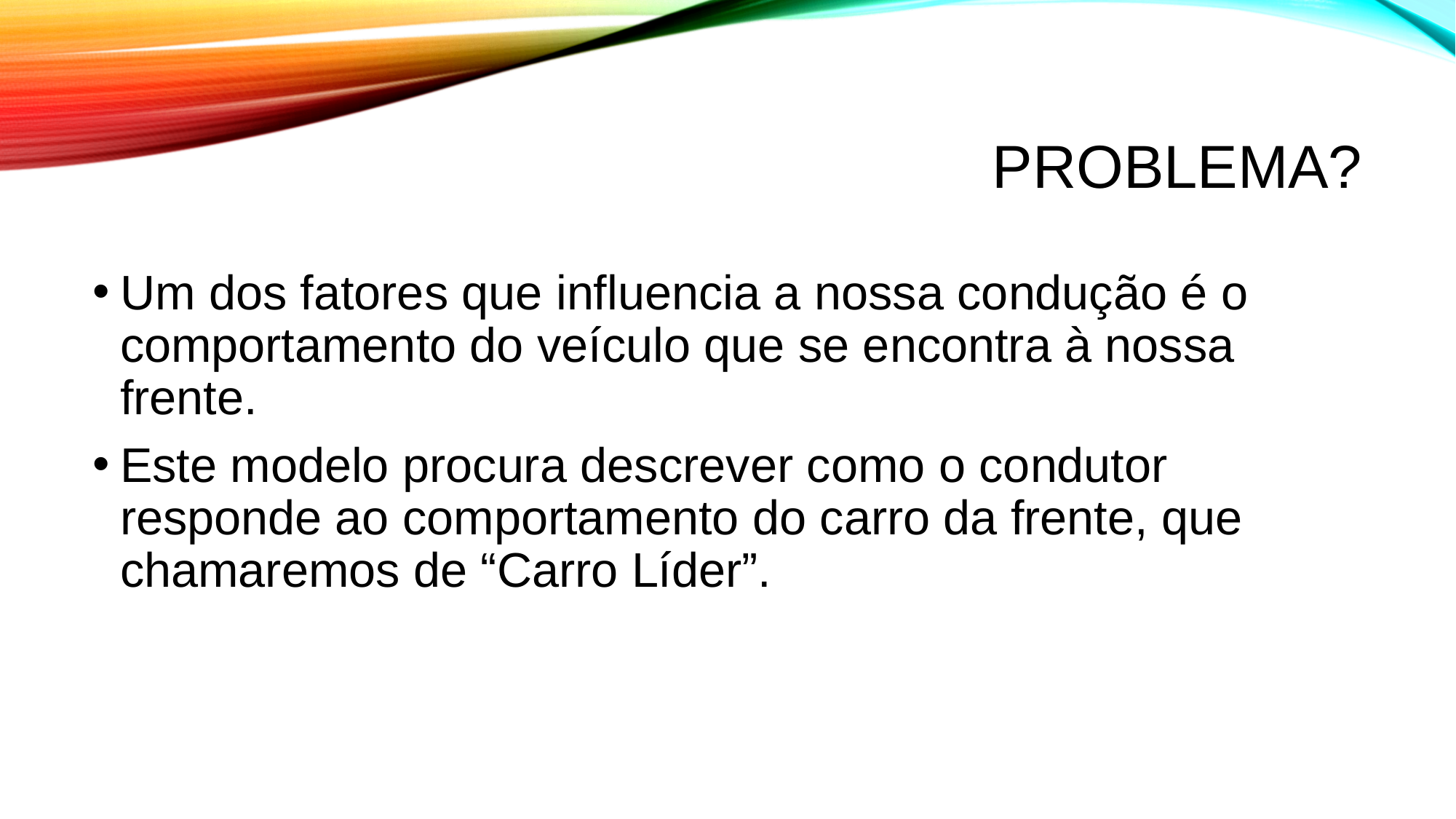

# Problema?
Um dos fatores que influencia a nossa condução é o comportamento do veículo que se encontra à nossa frente.
Este modelo procura descrever como o condutor responde ao comportamento do carro da frente, que chamaremos de “Carro Líder”.